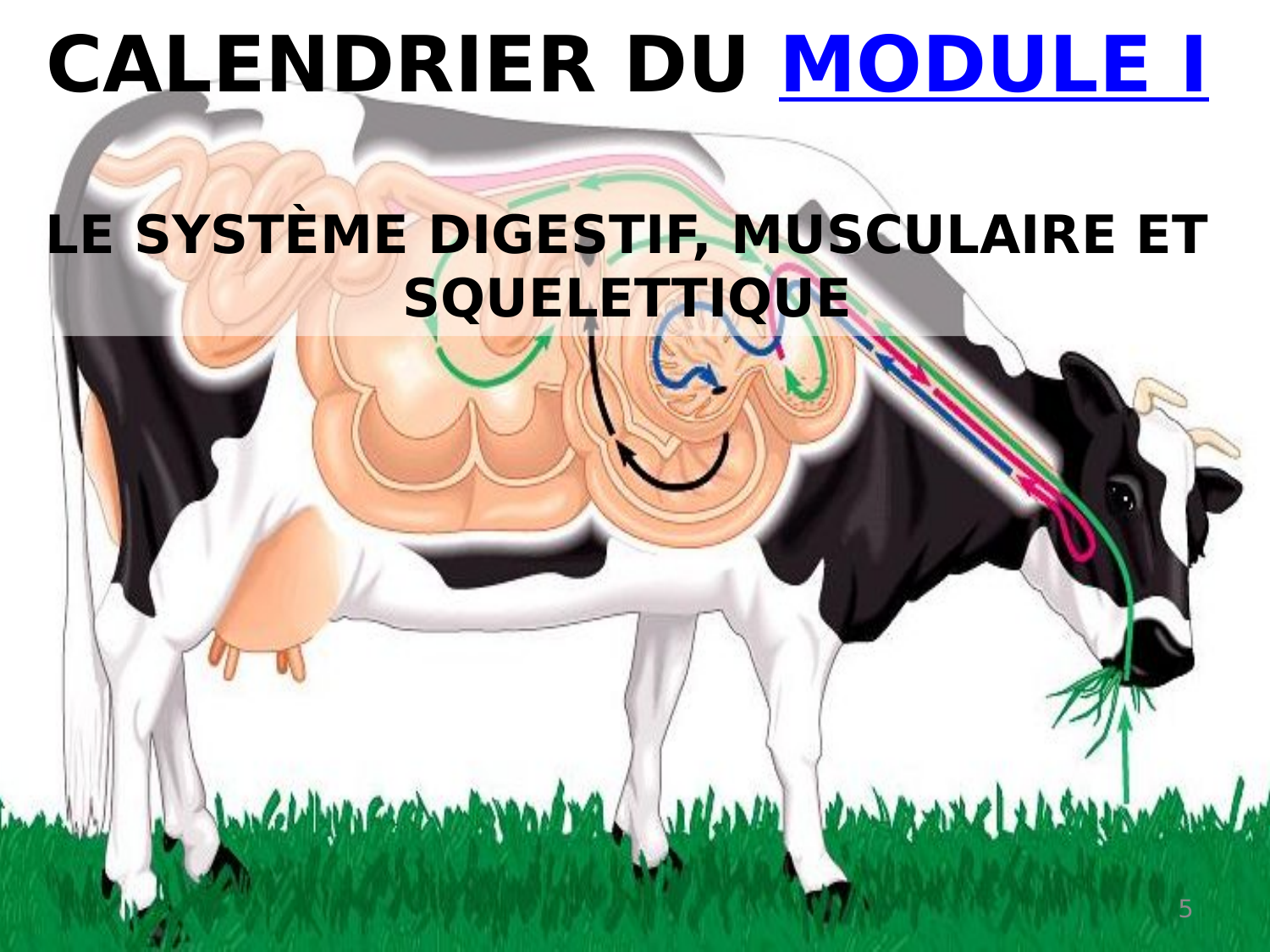

# Calendrier du Module I le système digestif, musculaire et squelettique
5